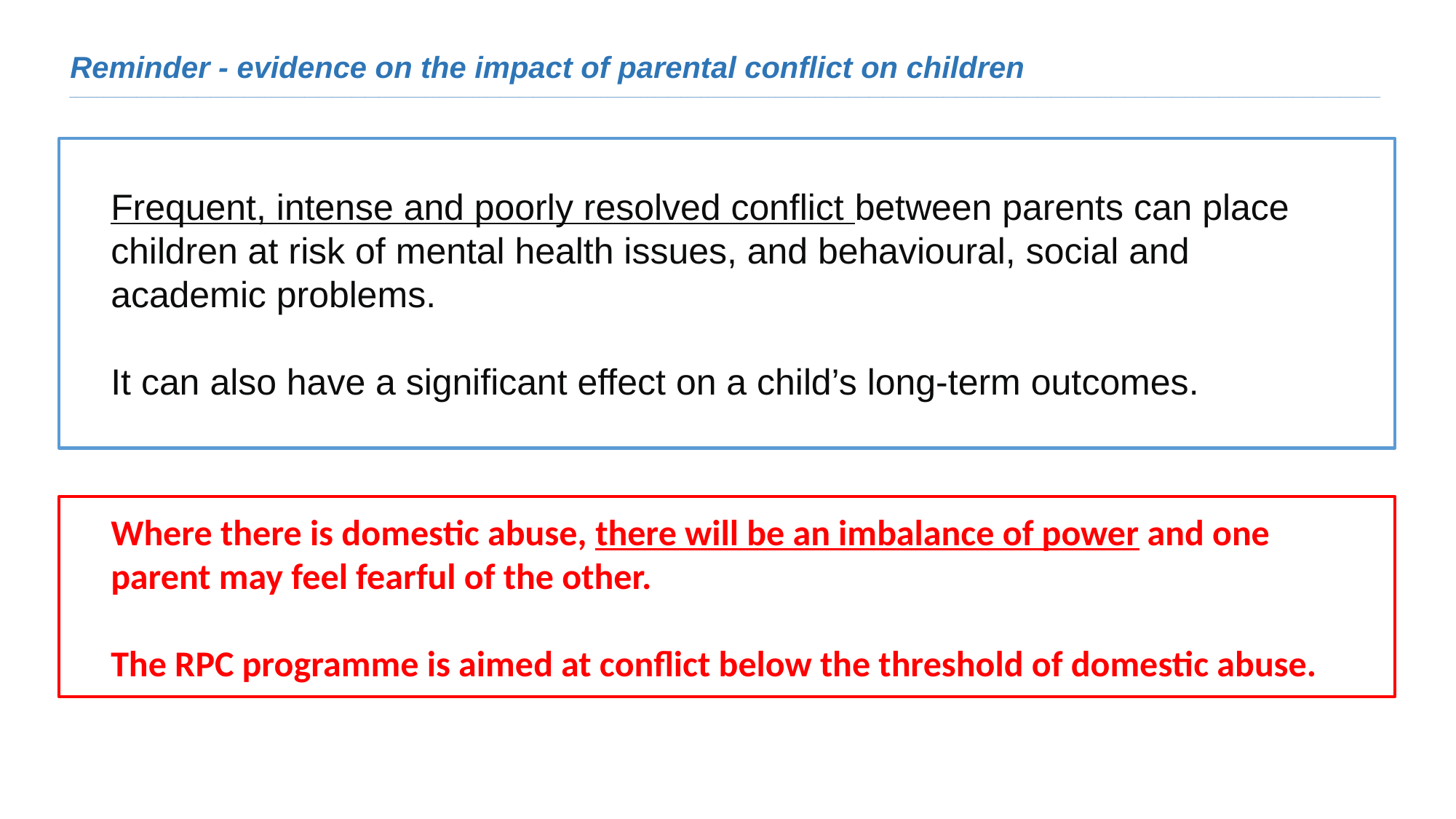

Reminder - evidence on the impact of parental conflict on children
___________________________________________________________________________________________________________________________________________________________________________________________________

Frequent, intense and poorly resolved conflict between parents can place children at risk of mental health issues, and behavioural, social and academic problems.

It can also have a significant effect on a child’s long-term outcomes.

Where there is domestic abuse, there will be an imbalance of power and one parent may feel fearful of the other.

The RPC programme is aimed at conflict below the threshold of domestic abuse.